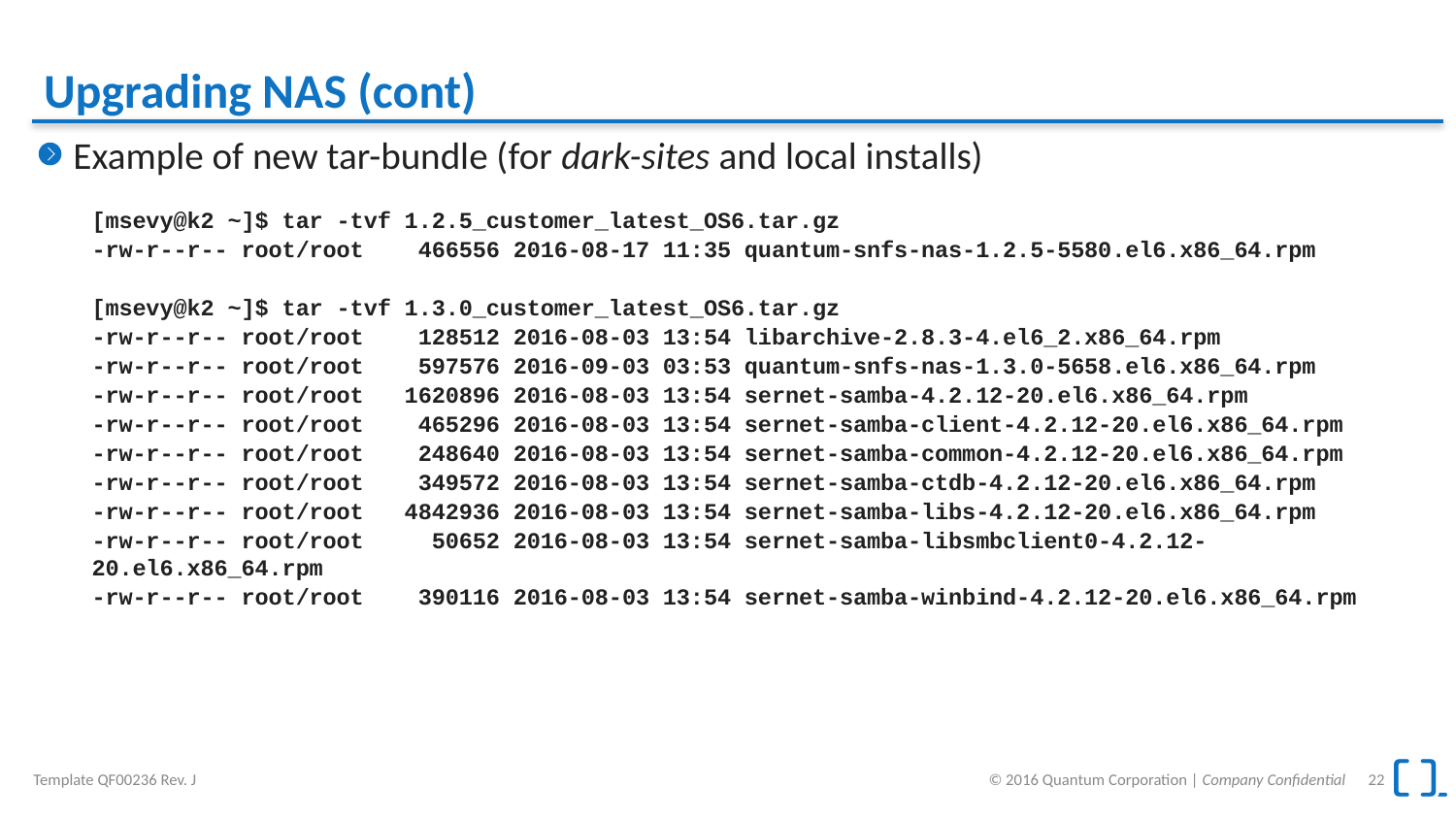

# Upgrading NAS (cont)
Example of new tar-bundle (for dark-sites and local installs)

[msevy@k2 ~]$ tar -tvf 1.2.5_customer_latest_OS6.tar.gz
-rw-r--r-- root/root    466556 2016-08-17 11:35 quantum-snfs-nas-1.2.5-5580.el6.x86_64.rpm

[msevy@k2 ~]$ tar -tvf 1.3.0_customer_latest_OS6.tar.gz
-rw-r--r-- root/root    128512 2016-08-03 13:54 libarchive-2.8.3-4.el6_2.x86_64.rpm
-rw-r--r-- root/root    597576 2016-09-03 03:53 quantum-snfs-nas-1.3.0-5658.el6.x86_64.rpm
-rw-r--r-- root/root   1620896 2016-08-03 13:54 sernet-samba-4.2.12-20.el6.x86_64.rpm
-rw-r--r-- root/root    465296 2016-08-03 13:54 sernet-samba-client-4.2.12-20.el6.x86_64.rpm
-rw-r--r-- root/root    248640 2016-08-03 13:54 sernet-samba-common-4.2.12-20.el6.x86_64.rpm
-rw-r--r-- root/root    349572 2016-08-03 13:54 sernet-samba-ctdb-4.2.12-20.el6.x86_64.rpm
-rw-r--r-- root/root   4842936 2016-08-03 13:54 sernet-samba-libs-4.2.12-20.el6.x86_64.rpm
-rw-r--r-- root/root     50652 2016-08-03 13:54 sernet-samba-libsmbclient0-4.2.12-20.el6.x86_64.rpm
-rw-r--r-- root/root    390116 2016-08-03 13:54 sernet-samba-winbind-4.2.12-20.el6.x86_64.rpm